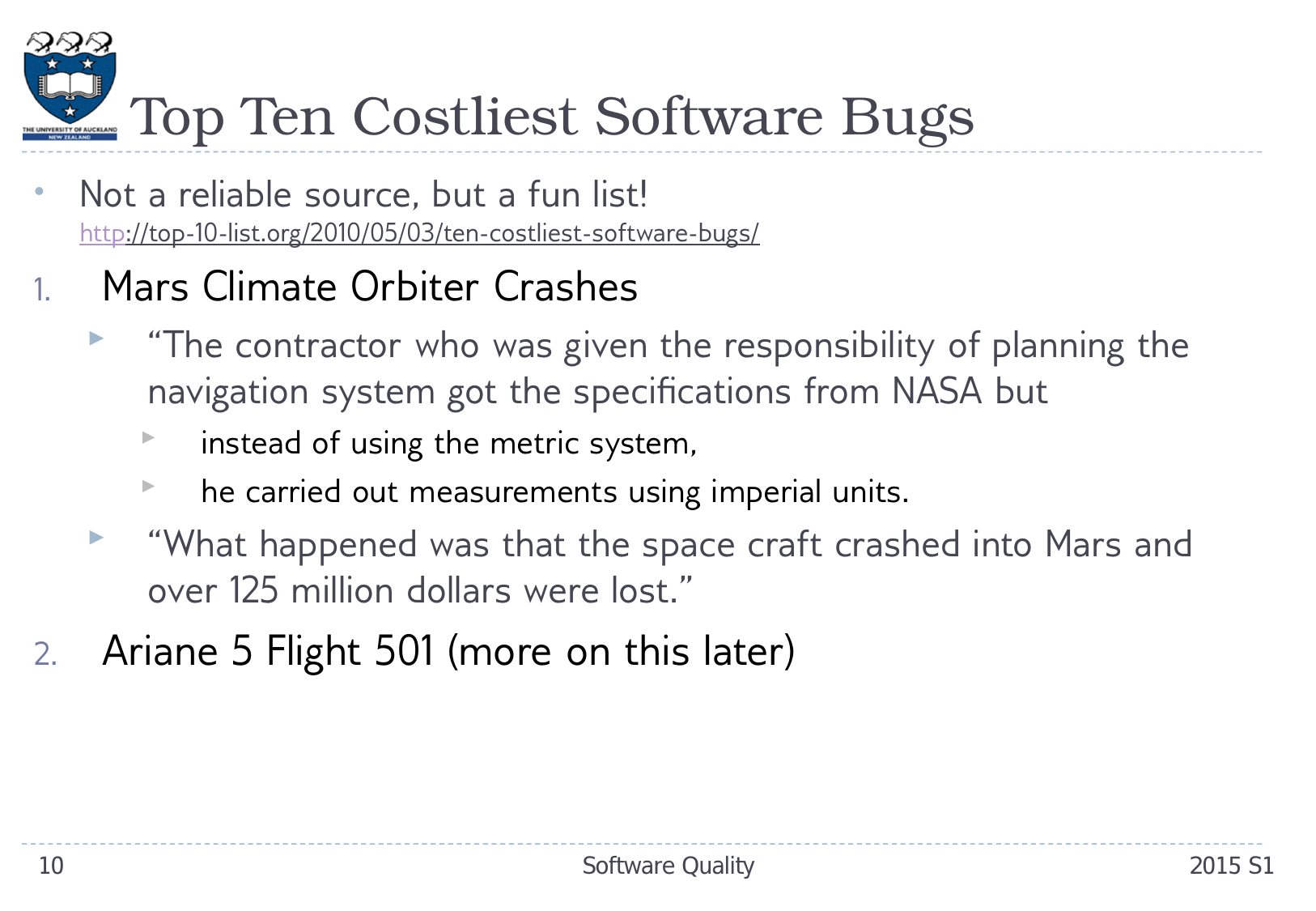

# Top Ten Costliest Software Bugs
Not a reliable source, but a fun list!
http://top-10-list.org/2010/05/03/ten-costliest-software-bugs/
Mars Climate Orbiter Crashes
“The contractor who was given the responsibility of planning the navigation system got the specifications from NASA but
instead of using the metric system,
he carried out measurements using imperial units.
“What happened was that the space craft crashed into Mars and over 125 million dollars were lost.”
Ariane 5 Flight 501 (more on this later)
10
Software Quality
2015 S1